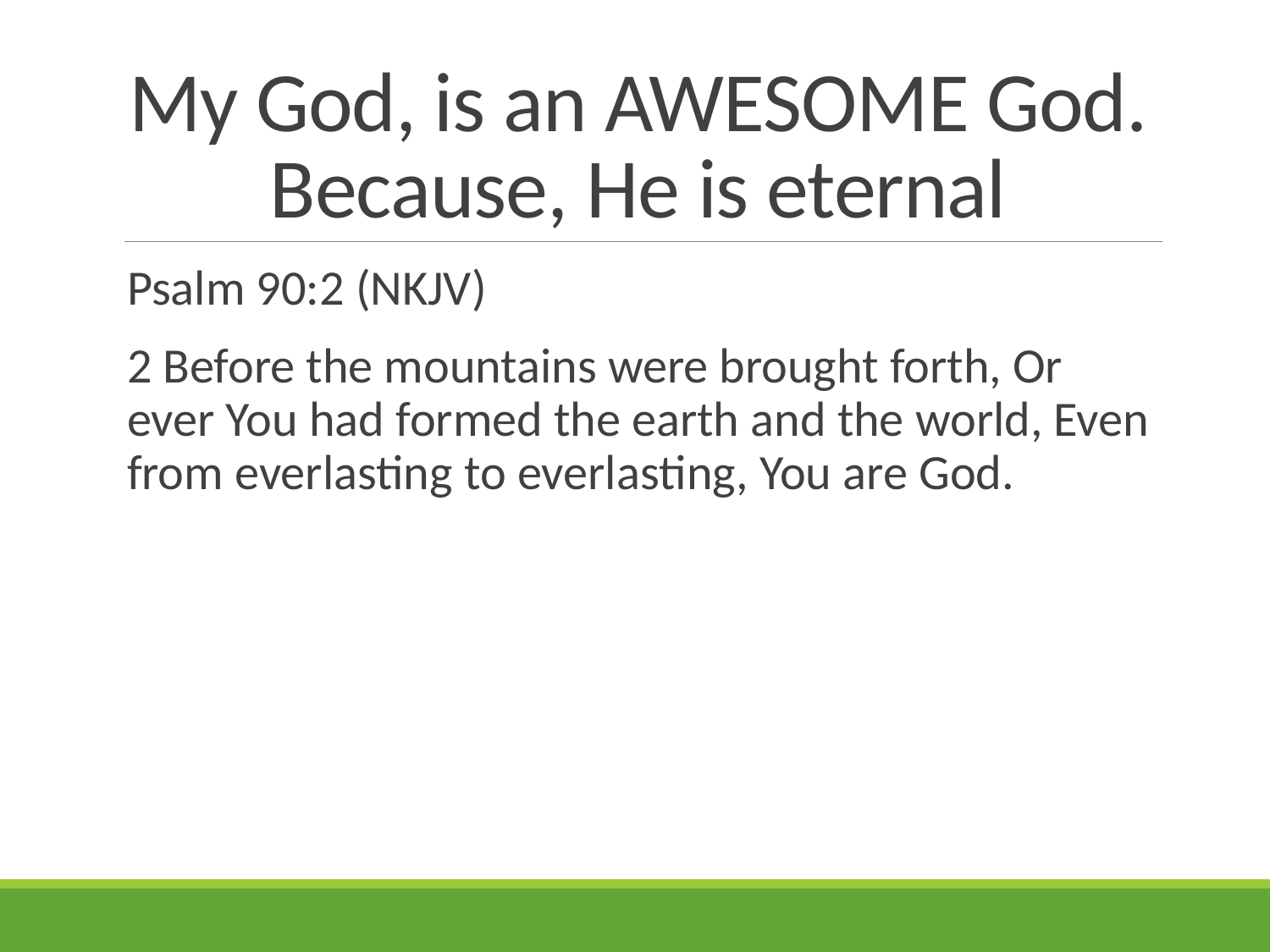

# My God, is an AWESOME God. Because, He is eternal
Psalm 90:2 (NKJV)
2 Before the mountains were brought forth, Or ever You had formed the earth and the world, Even from everlasting to everlasting, You are God.